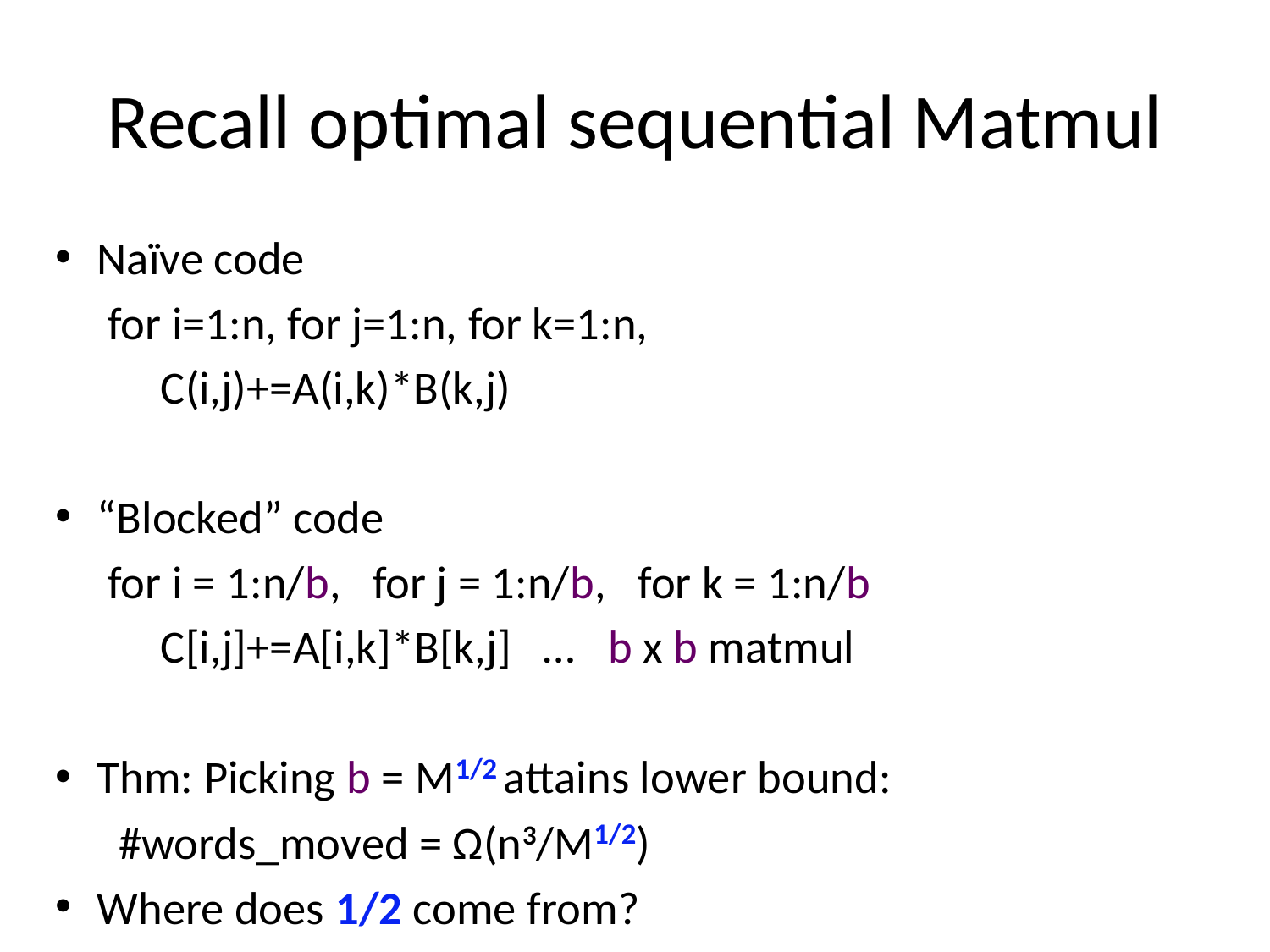

# Recall optimal sequential Matmul
Naïve code
     for i=1:n, for j=1:n, for k=1:n,
          C(i,j)+=A(i,k)*B(k,j)

“Blocked” code
     for i = 1:n/b,   for j = 1:n/b,   for k = 1:n/b
          C[i,j]+=A[i,k]*B[k,j]   …   b x b matmul

Thm: Picking b = M1/2 attains lower bound:
      #words_moved = Ω(n3/M1/2)
Where does 1/2 come from?